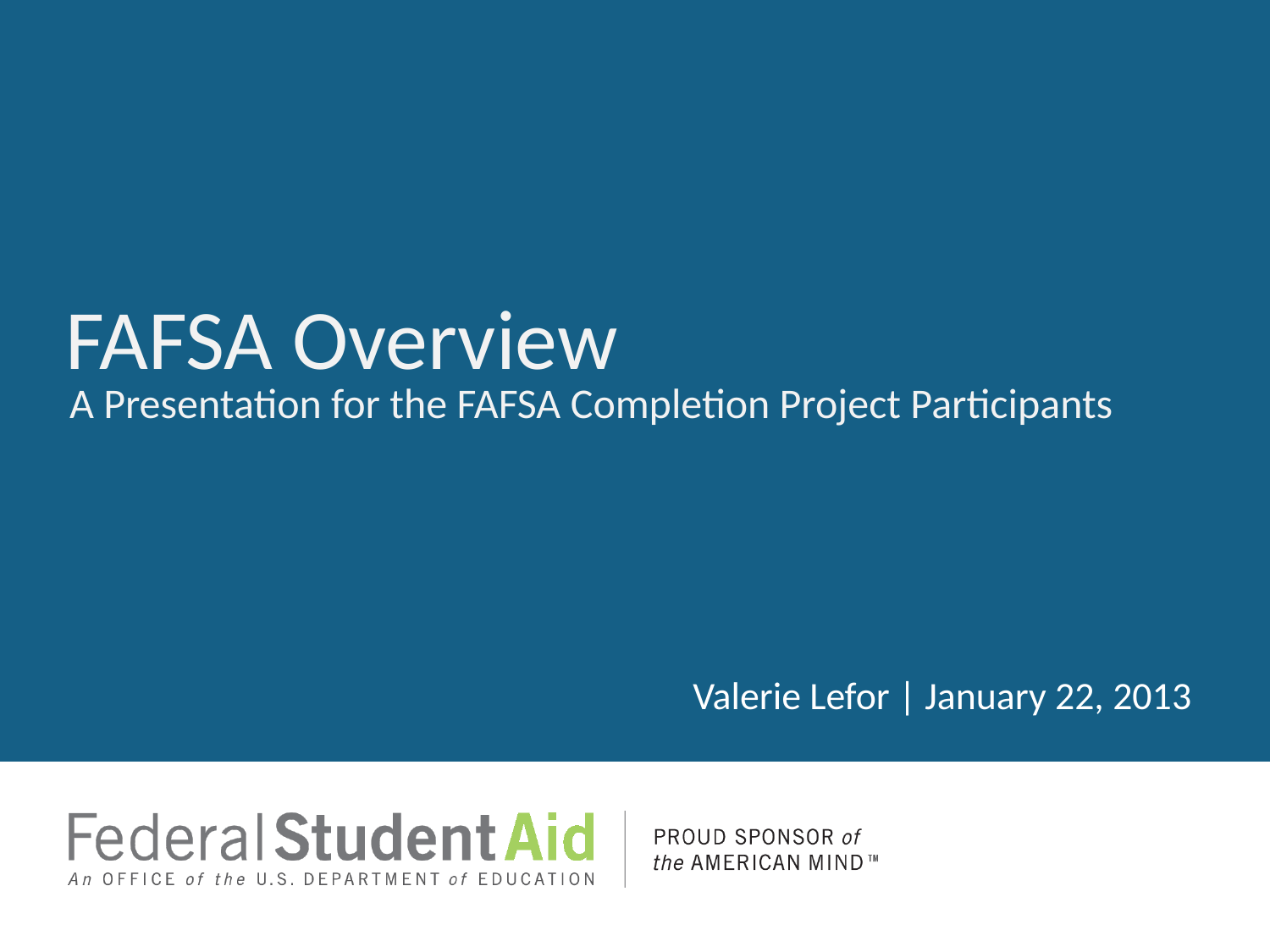

# FAFSA Overview
A Presentation for the FAFSA Completion Project Participants
Valerie Lefor | January 22, 2013